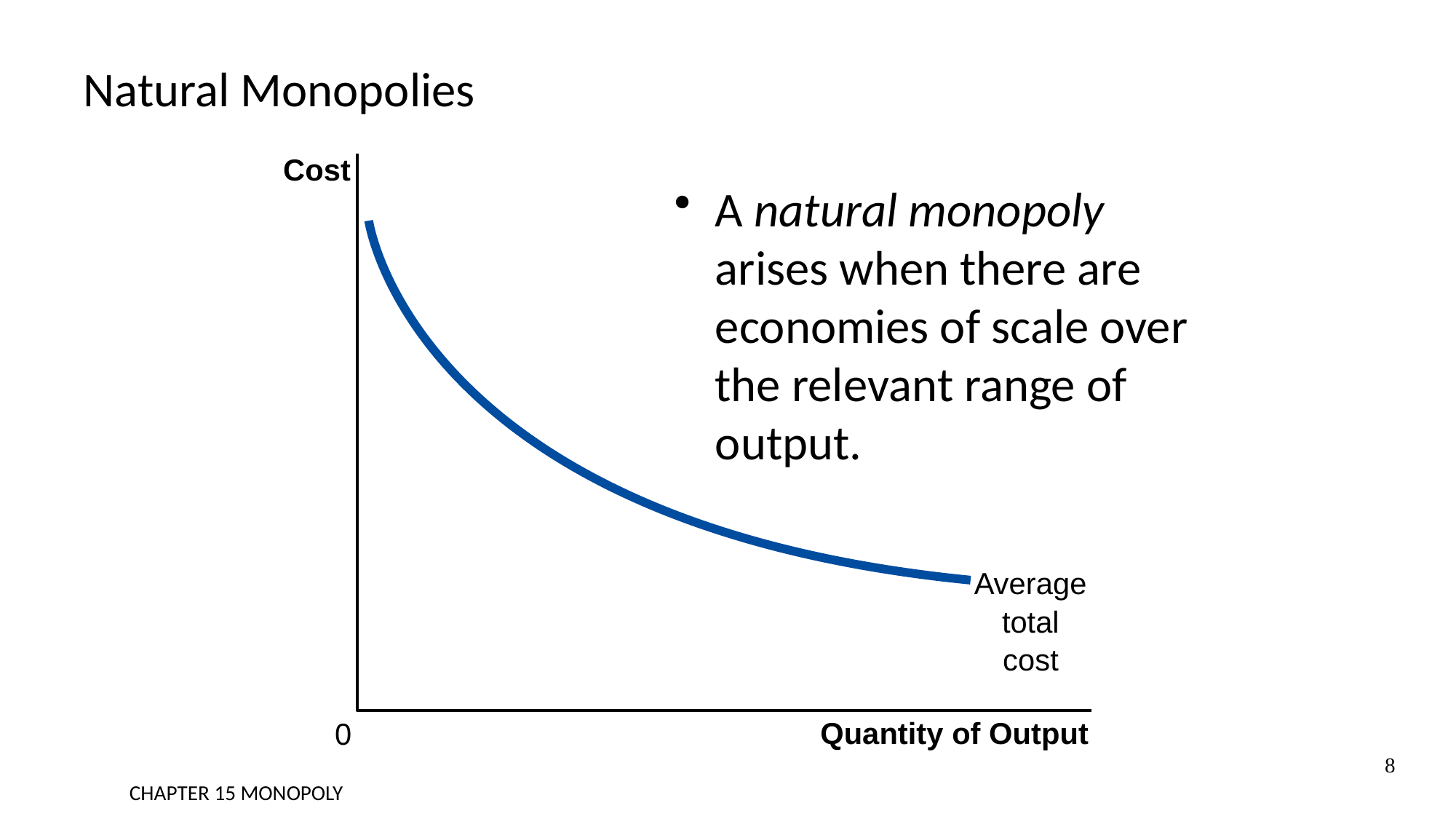

# Natural Monopolies
Cost

A natural monopoly arises when there are economies of scale over the relevant range of output.

Average
total
cost
Quantity of Output
0
8
CHAPTER 15 MONOPOLY